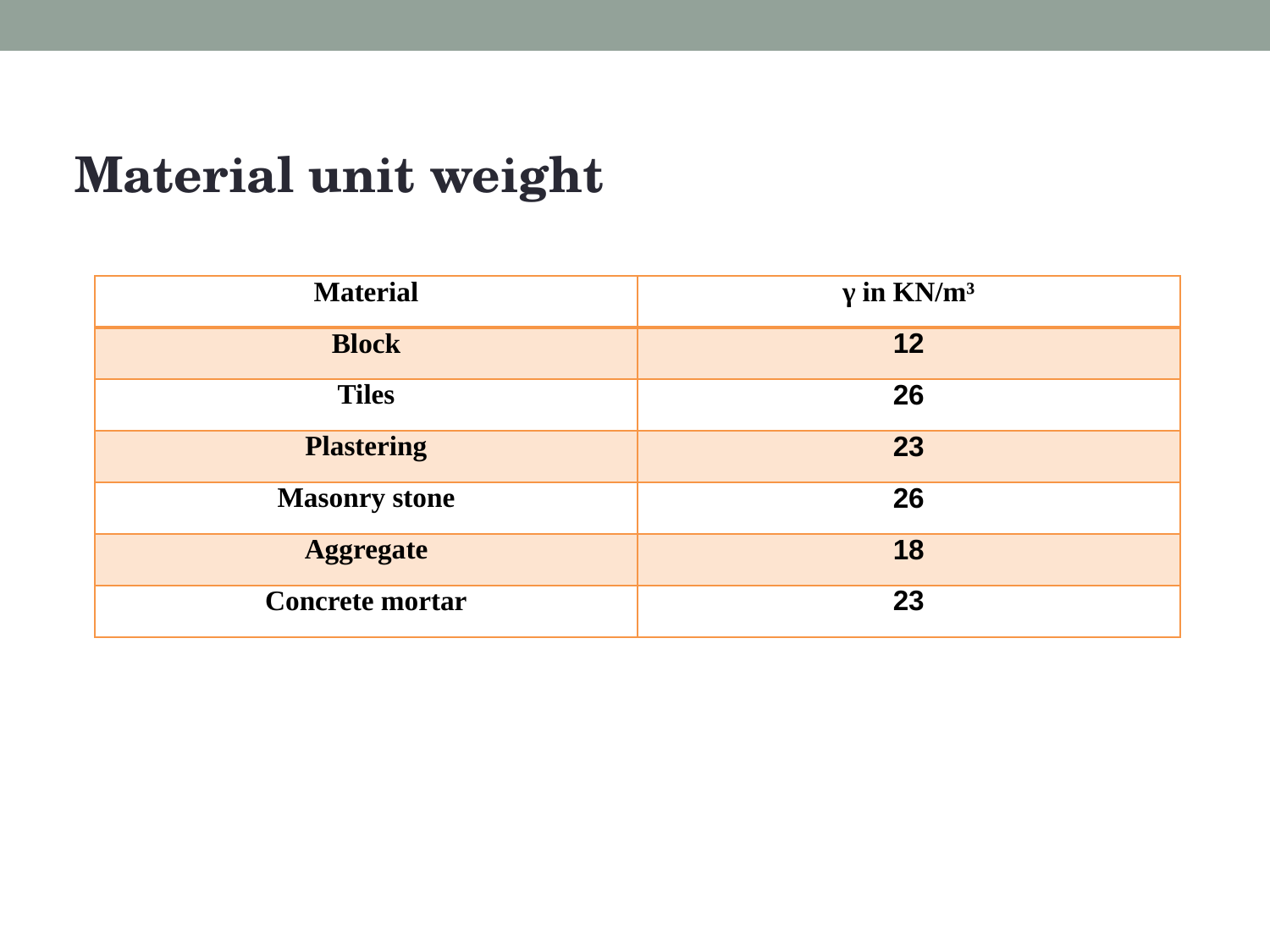

Material unit weight
| Material | γ in KN/m³ |
| --- | --- |
| Block | 12 |
| Tiles | 26 |
| Plastering | 23 |
| Masonry stone | 26 |
| Aggregate | 18 |
| Concrete mortar | 23 |